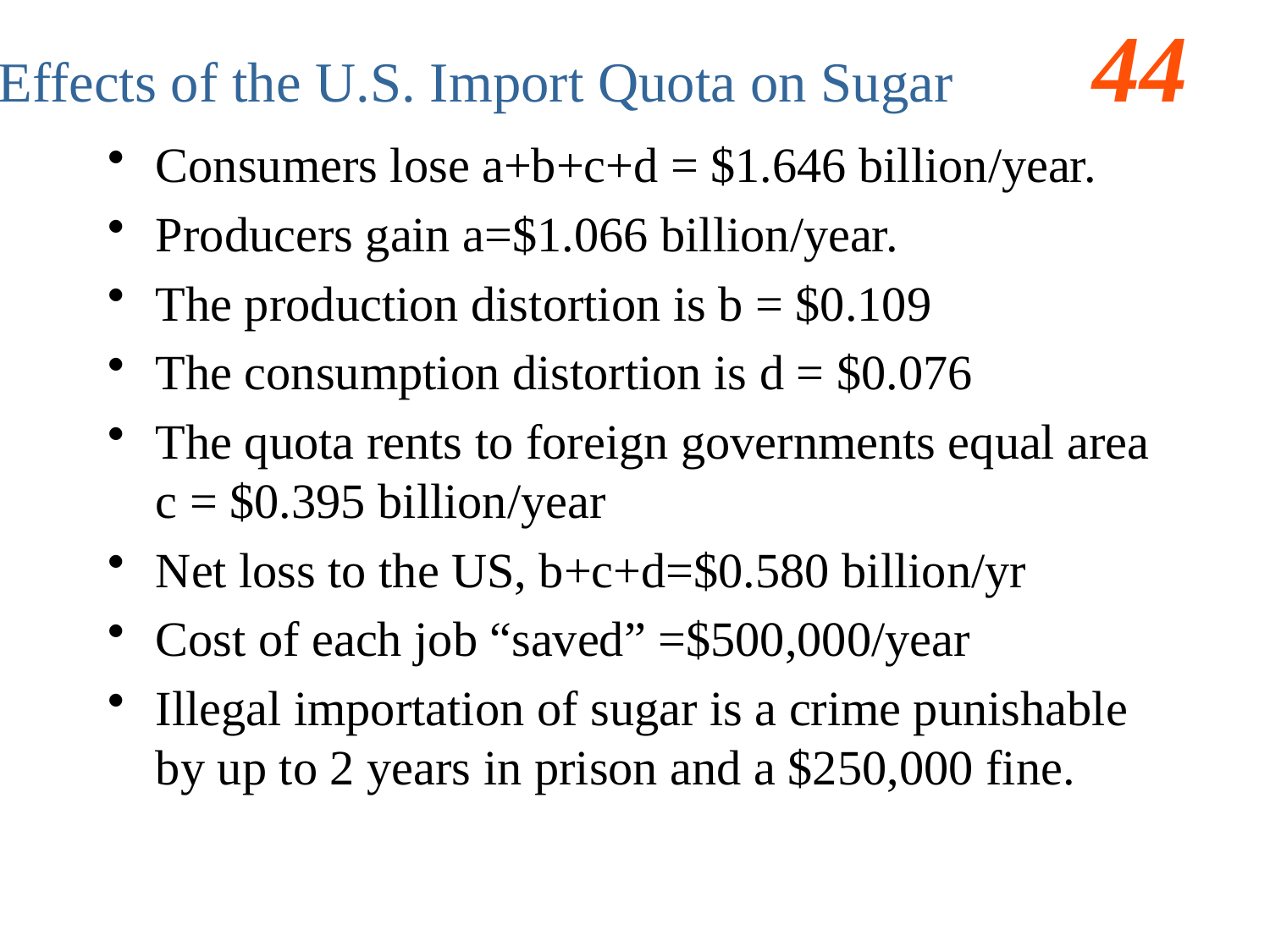

# Effects of the U.S. Import Quota on Sugar
Consumers lose a+b+c+d = $1.646 billion/year.
Producers gain a=$1.066 billion/year.
The production distortion is b = $0.109
The consumption distortion is d = $0.076
The quota rents to foreign governments equal area c = $0.395 billion/year
Net loss to the US, b+c+d=$0.580 billion/yr
Cost of each job “saved” =$500,000/year
Illegal importation of sugar is a crime punishable by up to 2 years in prison and a $250,000 fine.